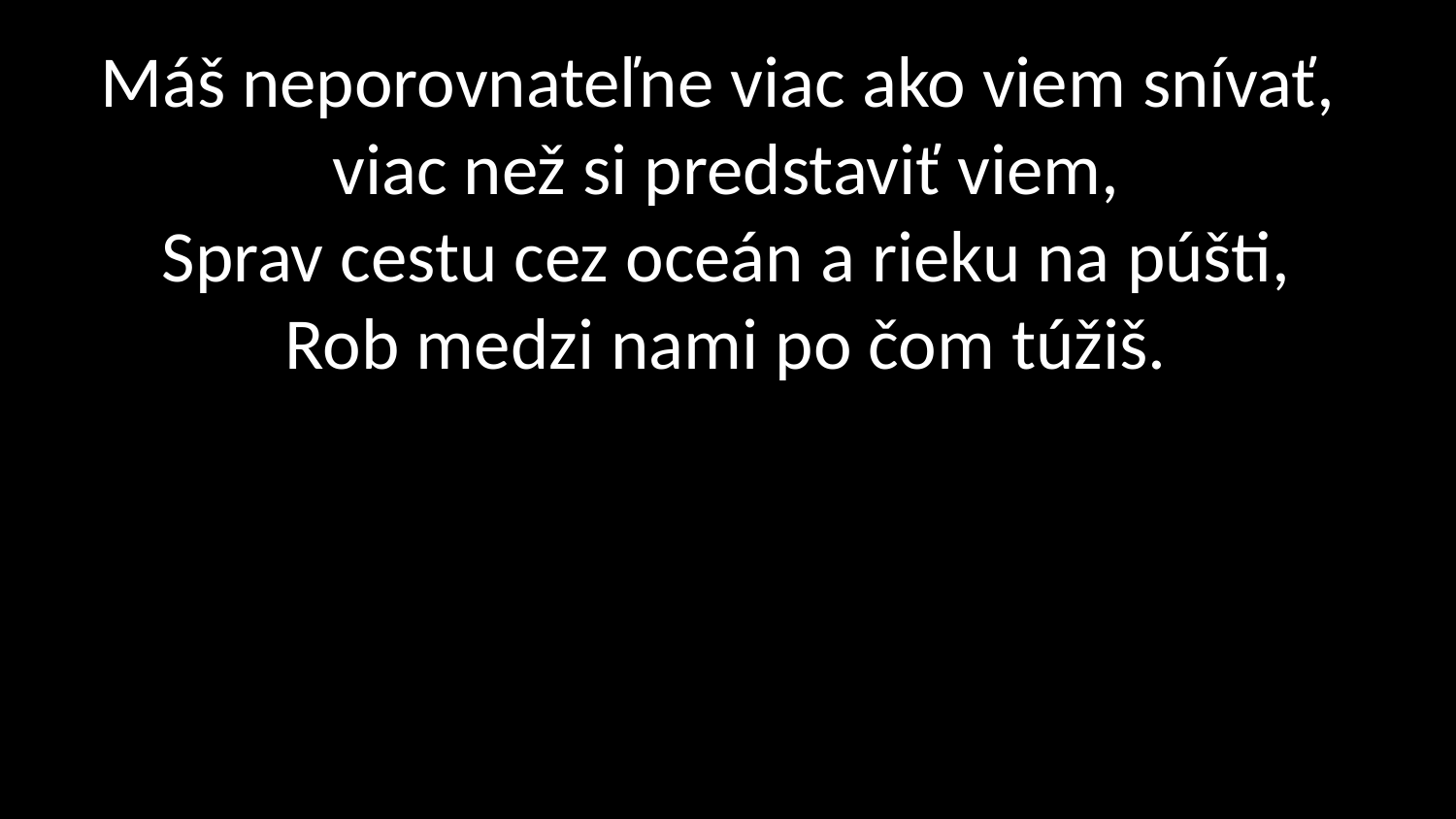

# Máš neporovnateľne viac ako viem snívať, viac než si predstaviť viem, Sprav cestu cez oceán a rieku na púšti, Rob medzi nami po čom túžiš.